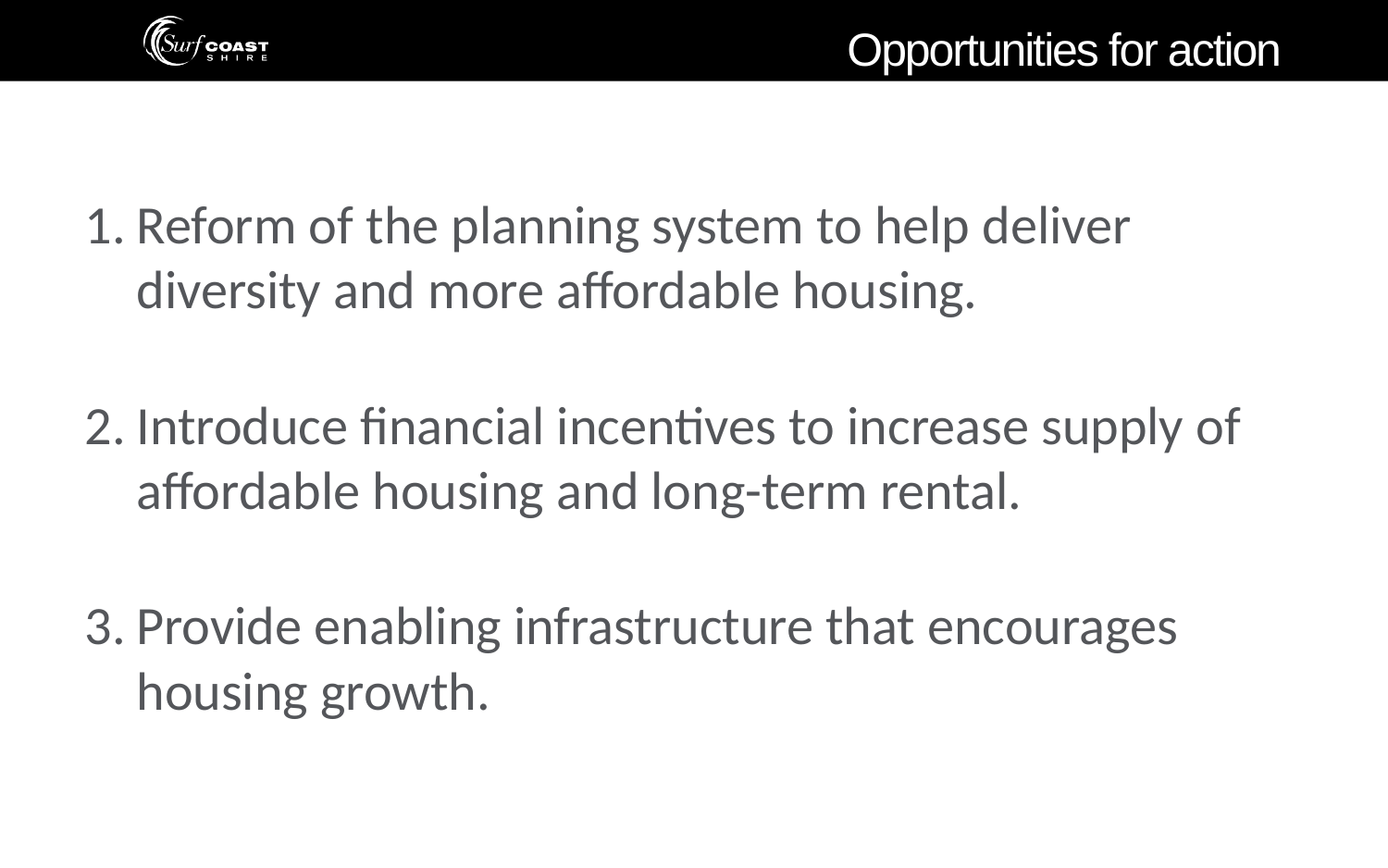

# Opportunities for action
Reform of the planning system to help deliver diversity and more affordable housing.

Introduce financial incentives to increase supply of affordable housing and long-term rental.

Provide enabling infrastructure that encourages housing growth.